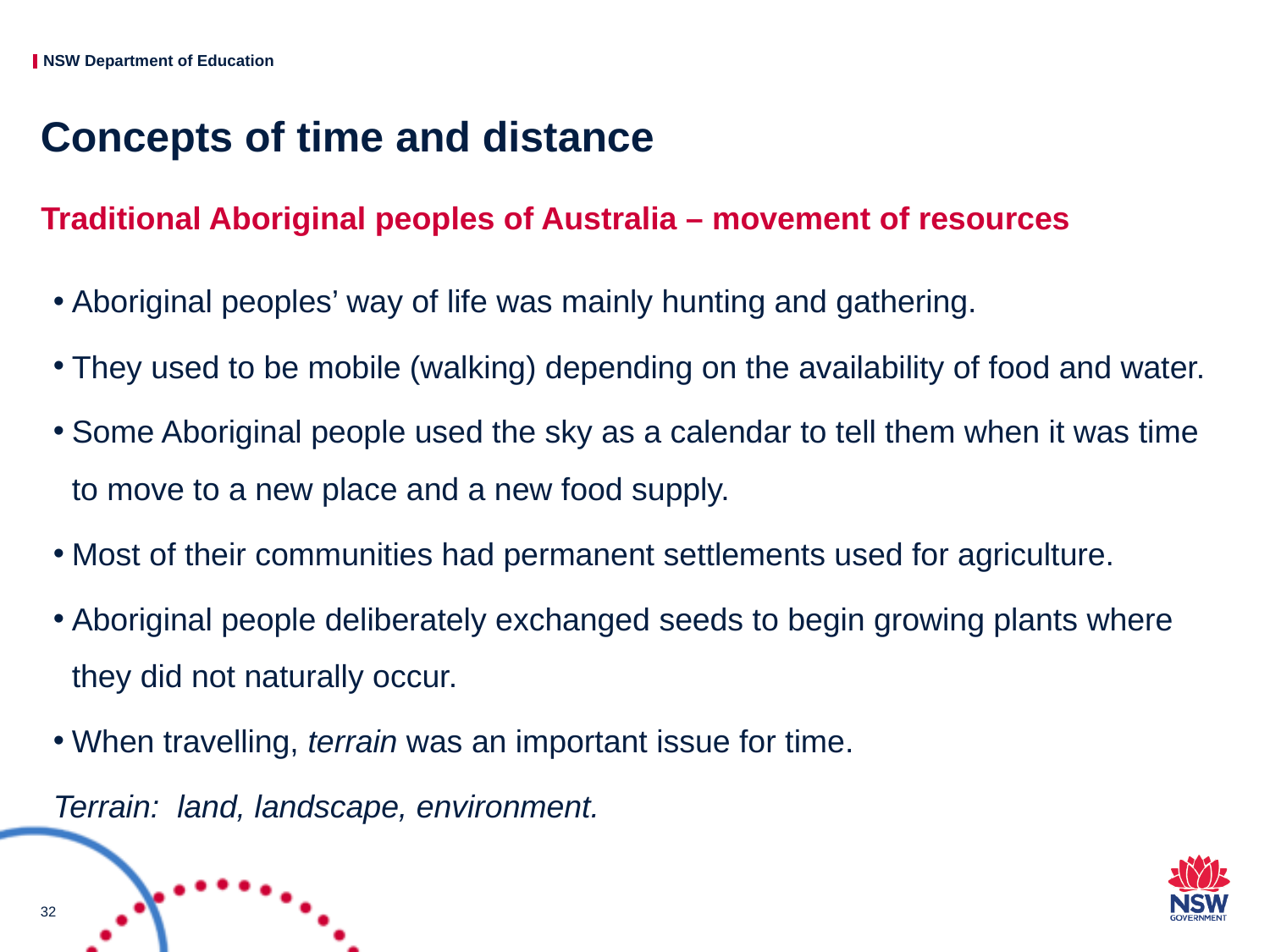

# Concepts of time and distance
Traditional Aboriginal peoples of Australia – movement of resources
Aboriginal peoples’ way of life was mainly hunting and gathering.
They used to be mobile (walking) depending on the availability of food and water.
Some Aboriginal people used the sky as a calendar to tell them when it was time to move to a new place and a new food supply.
Most of their communities had permanent settlements used for agriculture.
Aboriginal people deliberately exchanged seeds to begin growing plants where they did not naturally occur.
When travelling, terrain was an important issue for time.
Terrain:  land, landscape, environment.
32